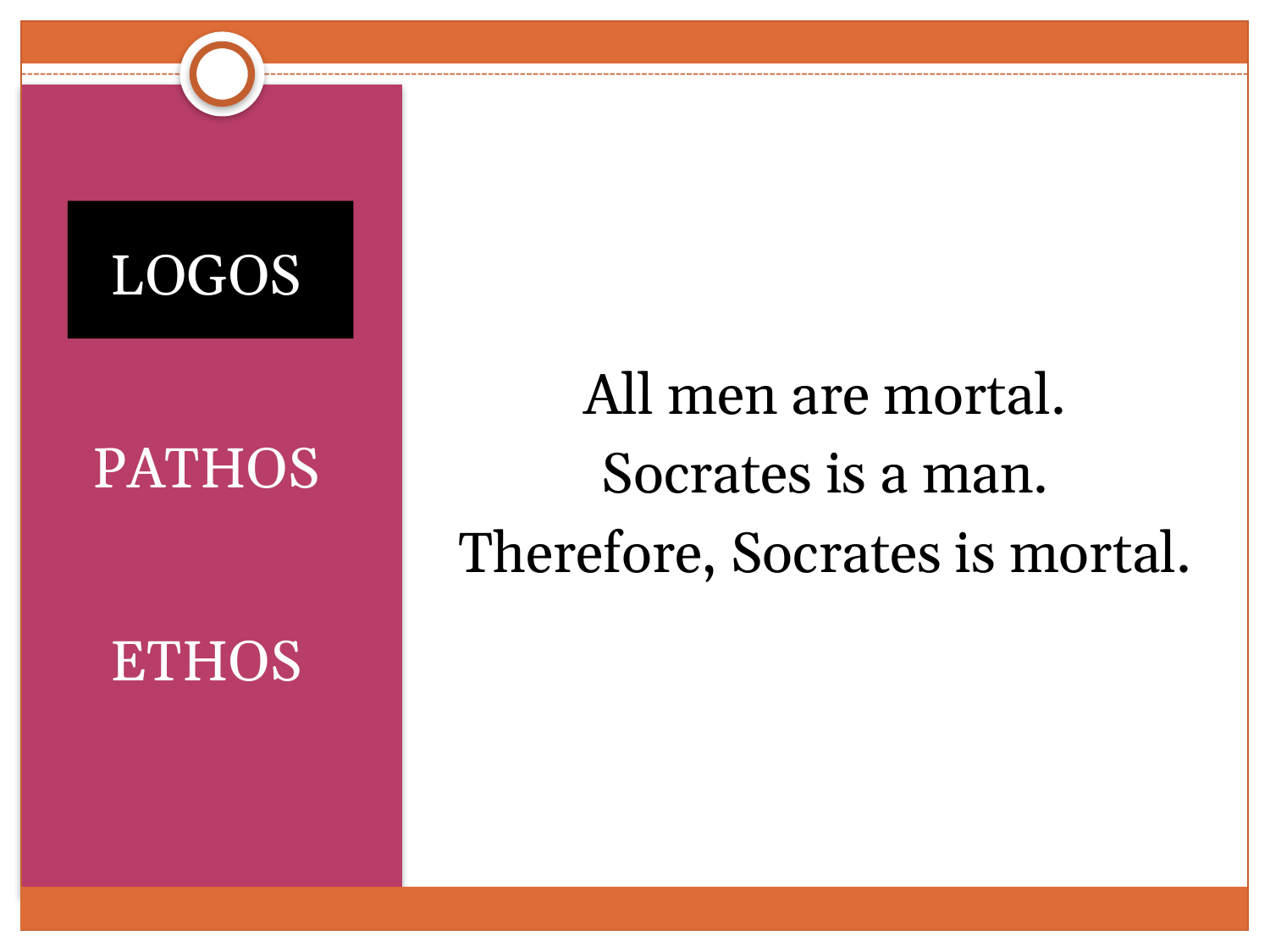

All men are mortal.
Socrates is a man.
Therefore, Socrates is mortal.

LOGOS

PATHOS

ETHOS